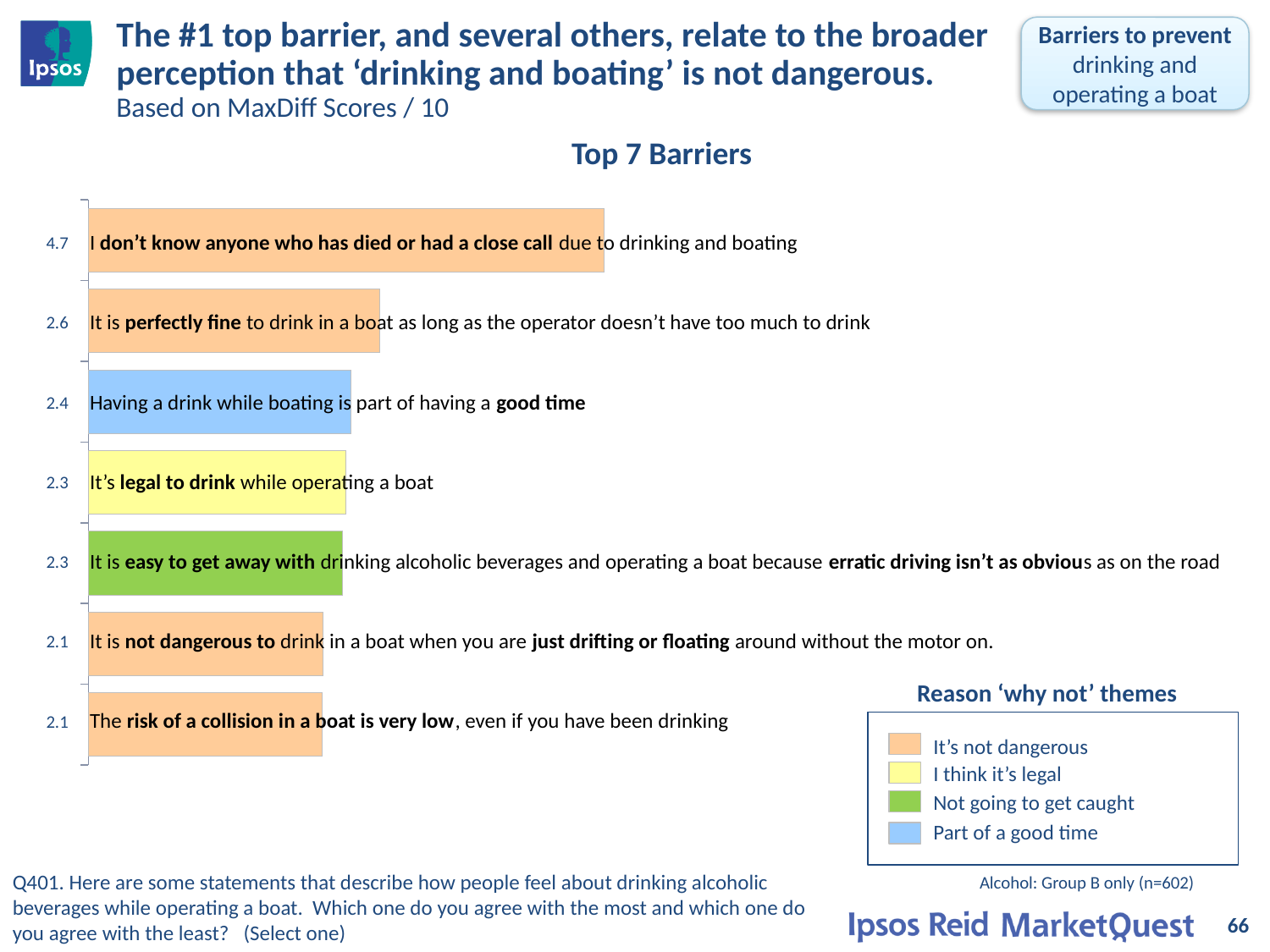

Barriers to prevent drinking and operating a boat
# The #1 top barrier, and several others, relate to the broader perception that ‘drinking and boating’ is not dangerous. Based on MaxDiff Scores / 10
Top 7 Barriers

### Chart

| Category | Utility Score |
|---|---|
| I don’t know anyone who has died or had a close call due to drinking and boating | 4.669005104253553 |
| It is perfectly fine to drink in a boat as long as the operator doesn’t have too much to drink | 2.6363412611487314 |
| Having a drink while boating is part of having a good time | 2.377563438909971 |
| It’s legal to drink while operating a boat | 2.3311995847237323 |
| It is easy to get away with drinking alcoholic beverages and operating a boat because erratic driving isn’t as obvious as on the road | 2.3023165003981254 |
| It is not dangerous to drink in a boat when you are just drifting or floating around without the motor on. | 2.1268683367897965 |
| The risk of a collision in a boat is very low, even if you have been drinking | 2.115623300548829 |
| 4.7 | I don’t know anyone who has died or had a close call due to drinking and boating |
| --- | --- |
| 2.6 | It is perfectly fine to drink in a boat as long as the operator doesn’t have too much to drink |
| 2.4 | Having a drink while boating is part of having a good time |
| 2.3 | It’s legal to drink while operating a boat |
| 2.3 | It is easy to get away with drinking alcoholic beverages and operating a boat because erratic driving isn’t as obvious as on the road |
| 2.1 | It is not dangerous to drink in a boat when you are just drifting or floating around without the motor on. |
| 2.1 | The risk of a collision in a boat is very low, even if you have been drinking |
Reason ‘why not’ themes

It’s not dangerous

I think it’s legal

Not going to get caught

Part of a good time

Q401. Here are some statements that describe how people feel about drinking alcoholic beverages while operating a boat.  Which one do you agree with the most and which one do you agree with the least?   (Select one)
Alcohol: Group B only (n=602)
66